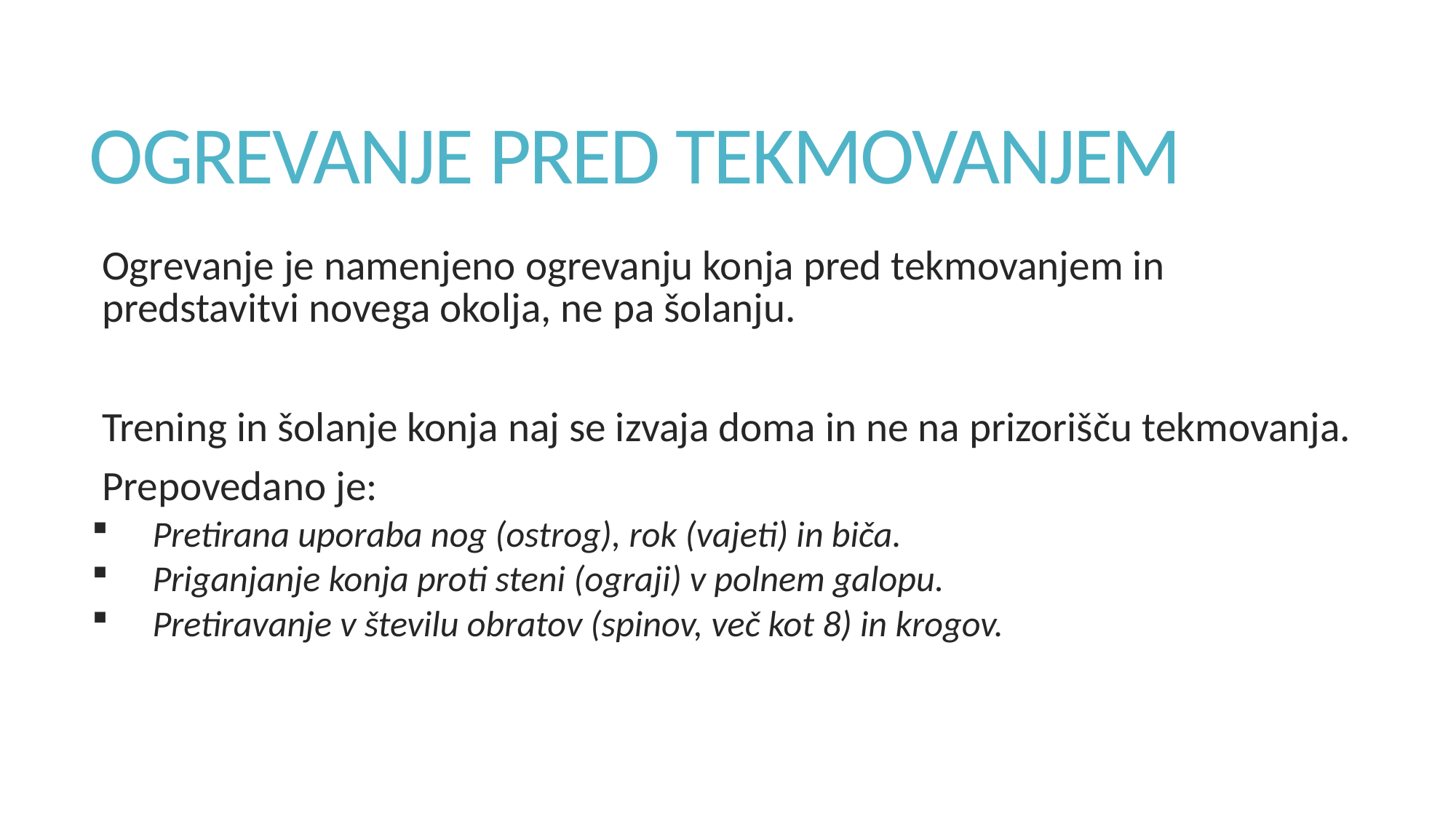

# OGREVANJE PRED TEKMOVANJEM
Ogrevanje je namenjeno ogrevanju konja pred tekmovanjem in predstavitvi novega okolja, ne pa šolanju.

Trening in šolanje konja naj se izvaja doma in ne na prizorišču tekmovanja.
Prepovedano je:
Pretirana uporaba nog (ostrog), rok (vajeti) in biča.
Priganjanje konja proti steni (ograji) v polnem galopu.
Pretiravanje v številu obratov (spinov, več kot 8) in krogov.